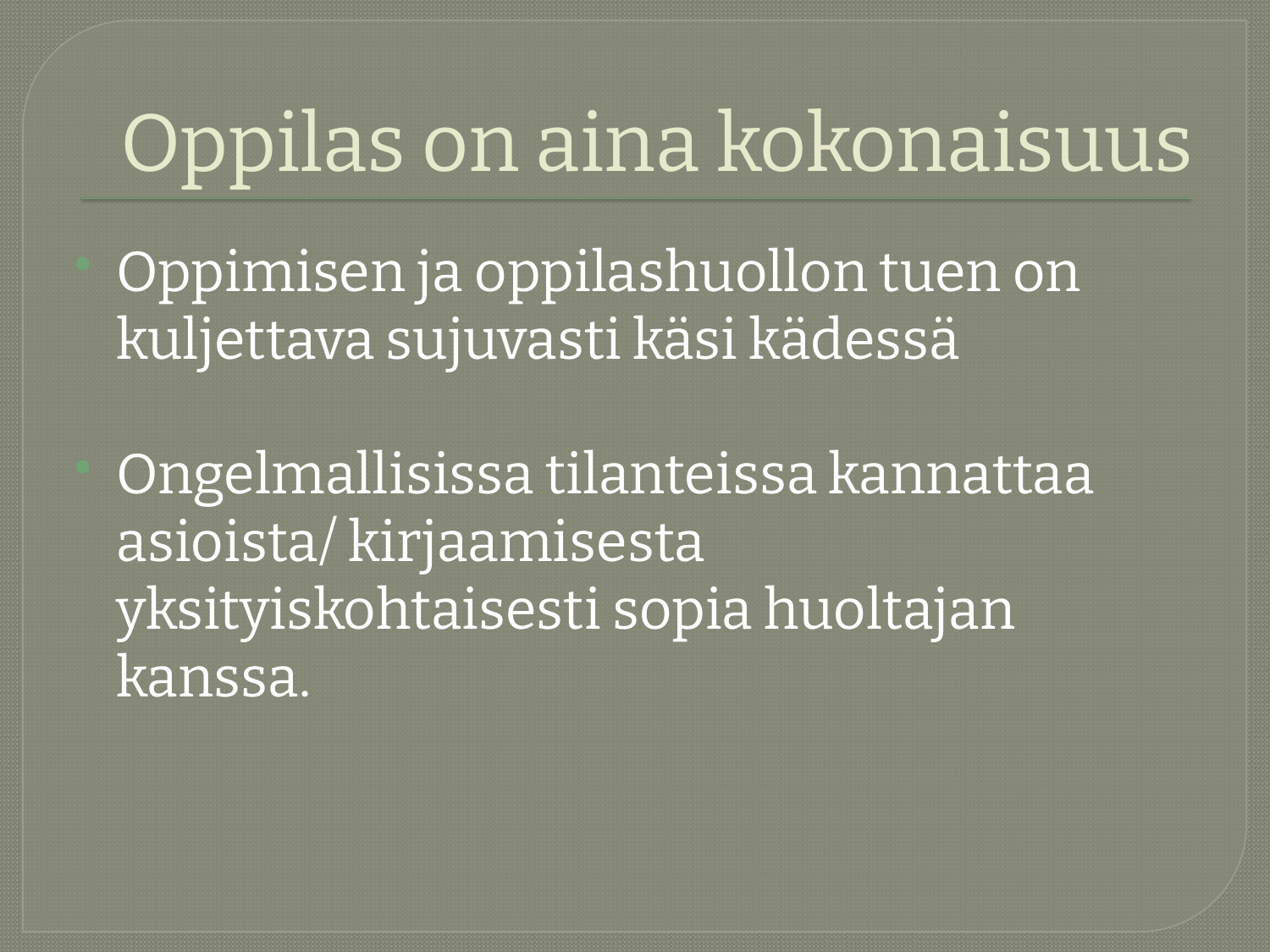

# Oppilas on aina kokonaisuus
Oppimisen ja oppilashuollon tuen on kuljettava sujuvasti käsi kädessä

Ongelmallisissa tilanteissa kannattaa asioista/ kirjaamisesta yksityiskohtaisesti sopia huoltajan kanssa.